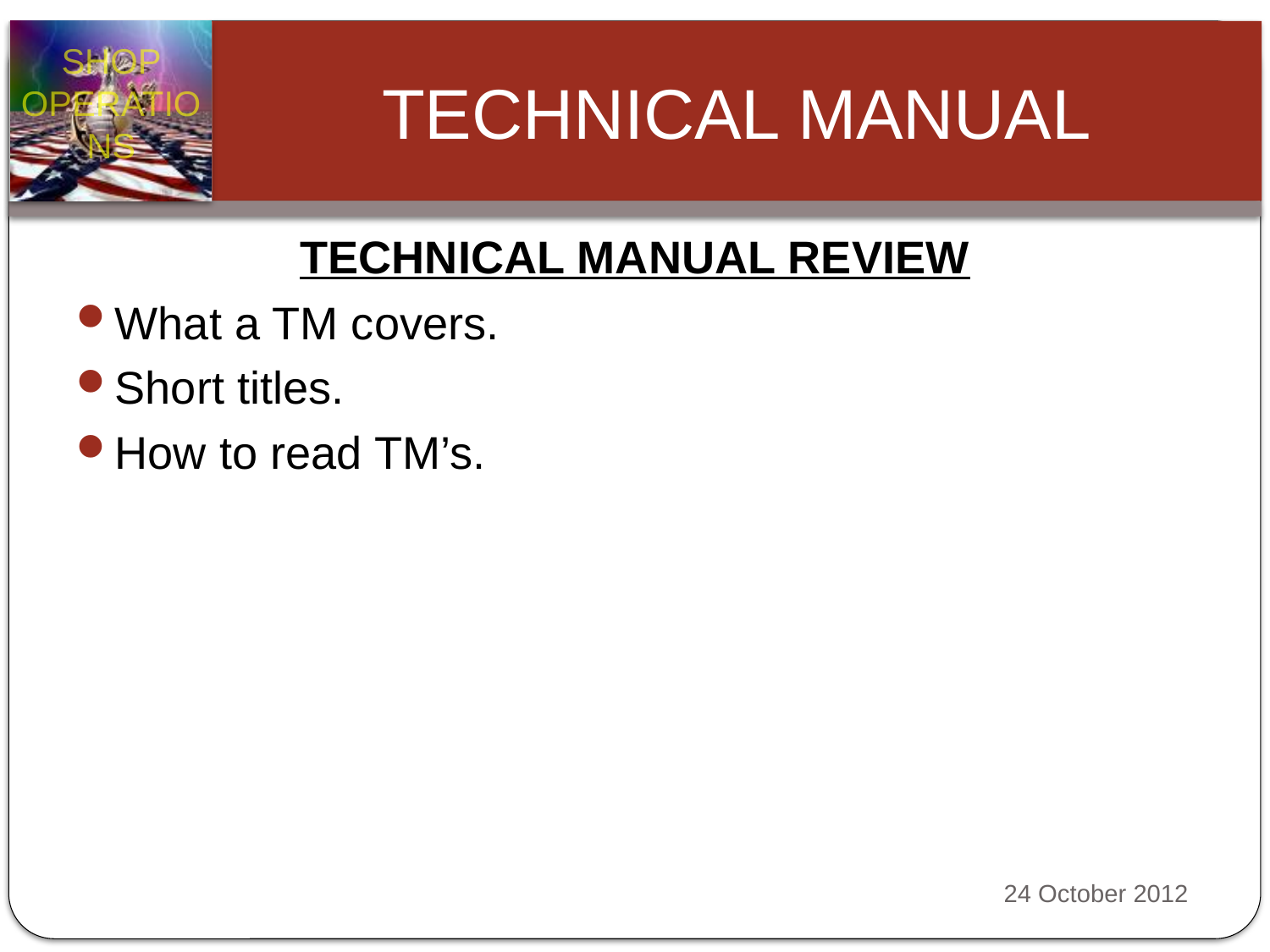

TECHNICAL MANUAL REVIEW
What a TM covers.
Short titles.
How to read TM’s.

24 October 2012